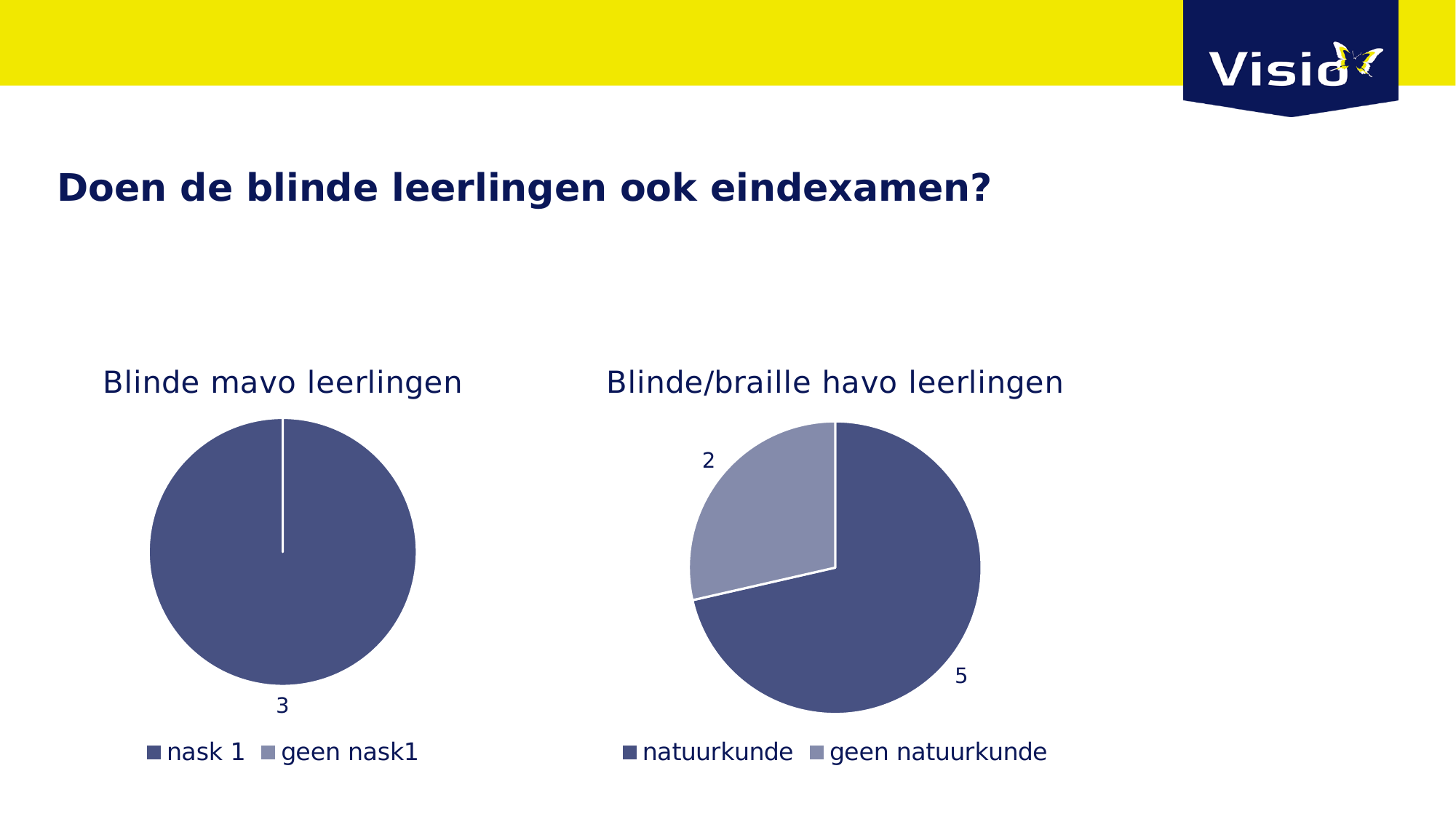

# Doen de blinde leerlingen ook eindexamen?

### Chart: Blinde mavo leerlingen

| Category |  |
|---|---|
| nask 1 | 3.0 |
| geen nask1 | 0.0 |

### Chart: Blinde/braille havo leerlingen

| Category |  |
|---|---|
| natuurkunde | 5.0 |
| geen natuurkunde | 2.0 |